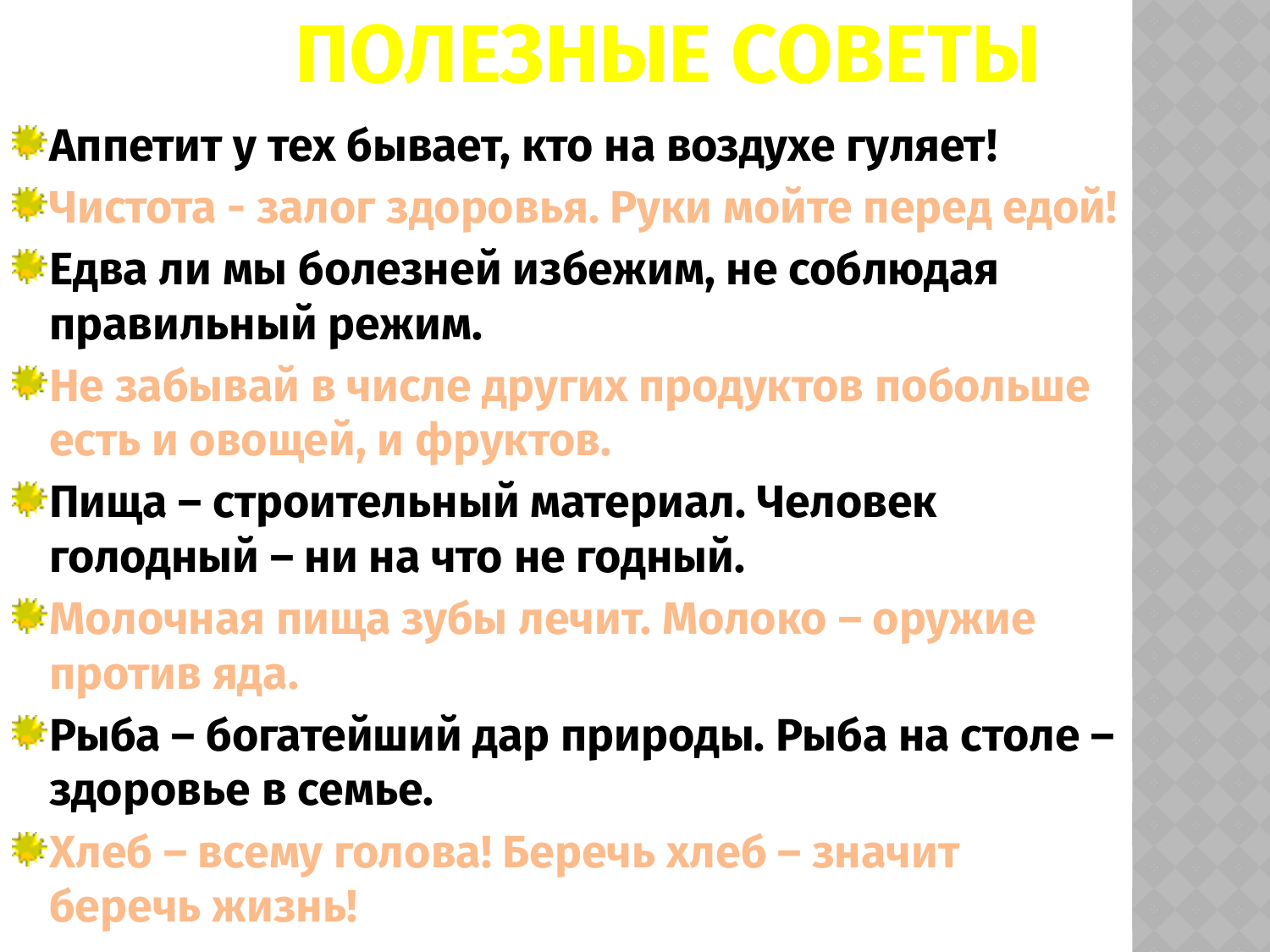

# Полезные советы
Аппетит у тех бывает, кто на воздухе гуляет!
Чистота - залог здоровья. Руки мойте перед едой!
Едва ли мы болезней избежим, не соблюдая правильный режим.
Не забывай в числе других продуктов побольше есть и овощей, и фруктов.
Пища – строительный материал. Человек голодный – ни на что не годный.
Молочная пища зубы лечит. Молоко – оружие против яда.
Рыба – богатейший дар природы. Рыба на столе – здоровье в семье.
Хлеб – всему голова! Беречь хлеб – значит беречь жизнь!